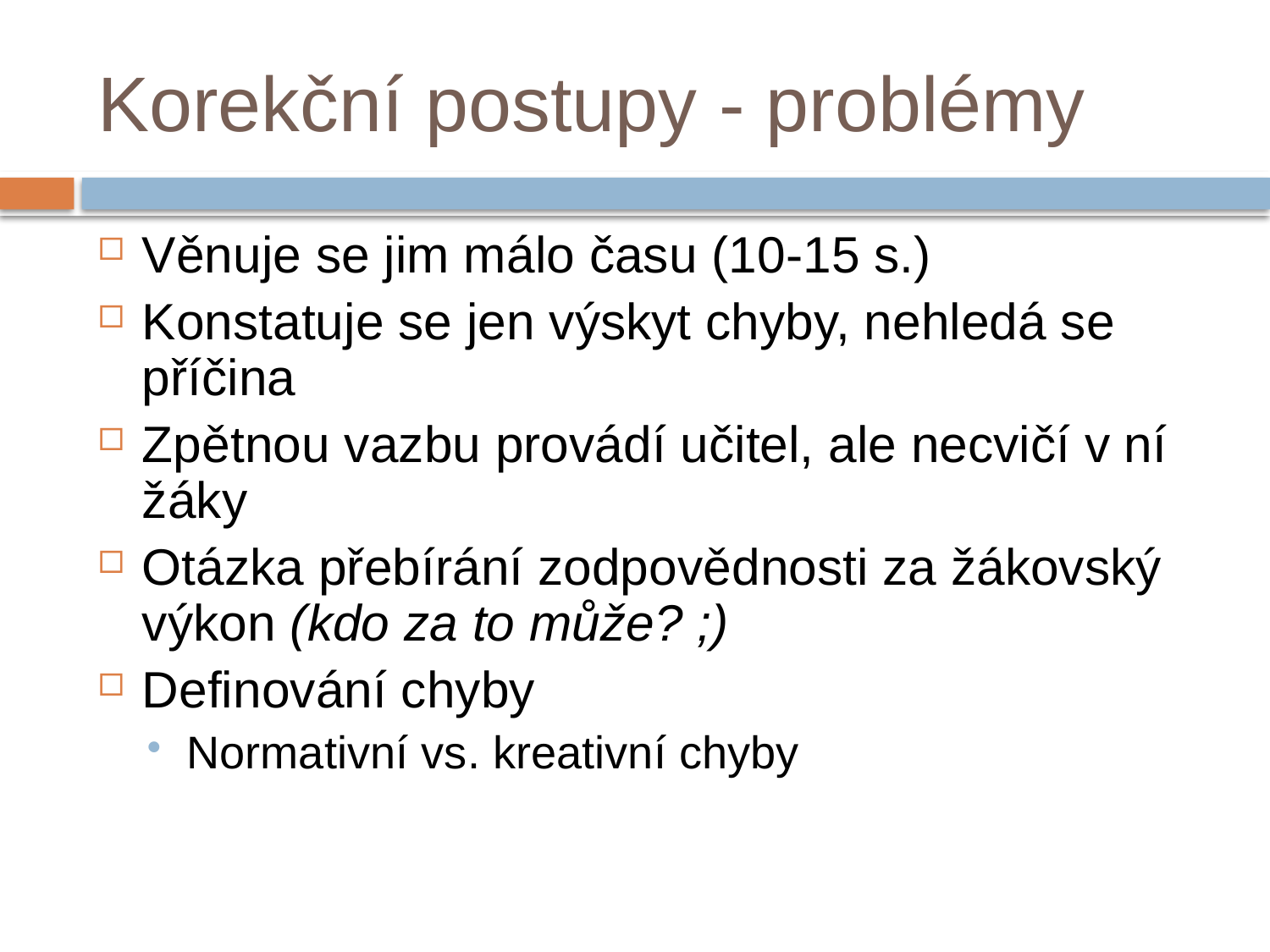

# Korekční postupy - problémy
Věnuje se jim málo času (10-15 s.)
Konstatuje se jen výskyt chyby, nehledá se příčina
Zpětnou vazbu provádí učitel, ale necvičí v ní žáky
Otázka přebírání zodpovědnosti za žákovský výkon (kdo za to může? ;)
Definování chyby
Normativní vs. kreativní chyby